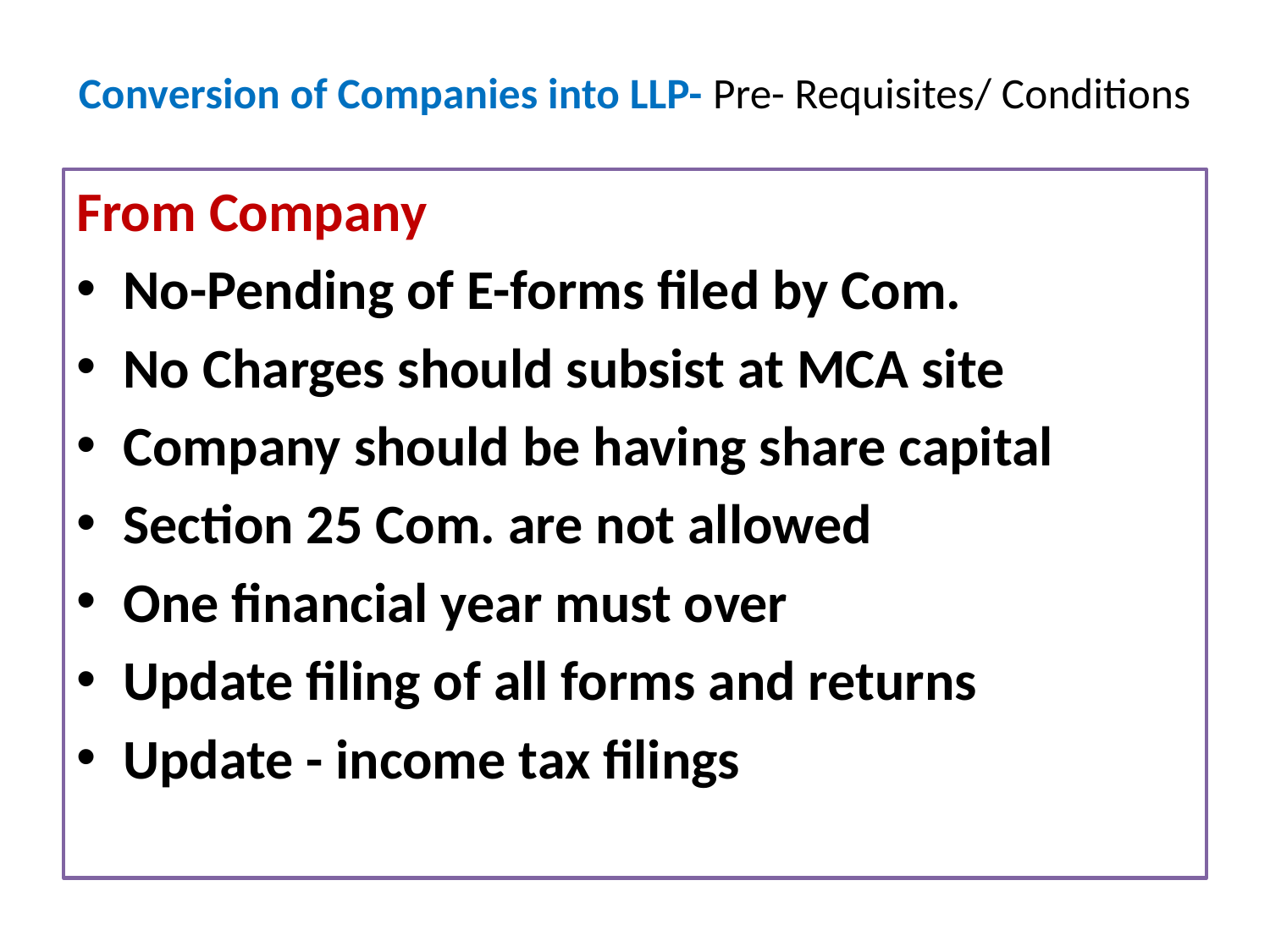

# Conversion of Companies into LLP- Pre- Requisites/ Conditions
From Company
No-Pending of E-forms filed by Com.
No Charges should subsist at MCA site
Company should be having share capital
Section 25 Com. are not allowed
One financial year must over
Update filing of all forms and returns
Update - income tax filings